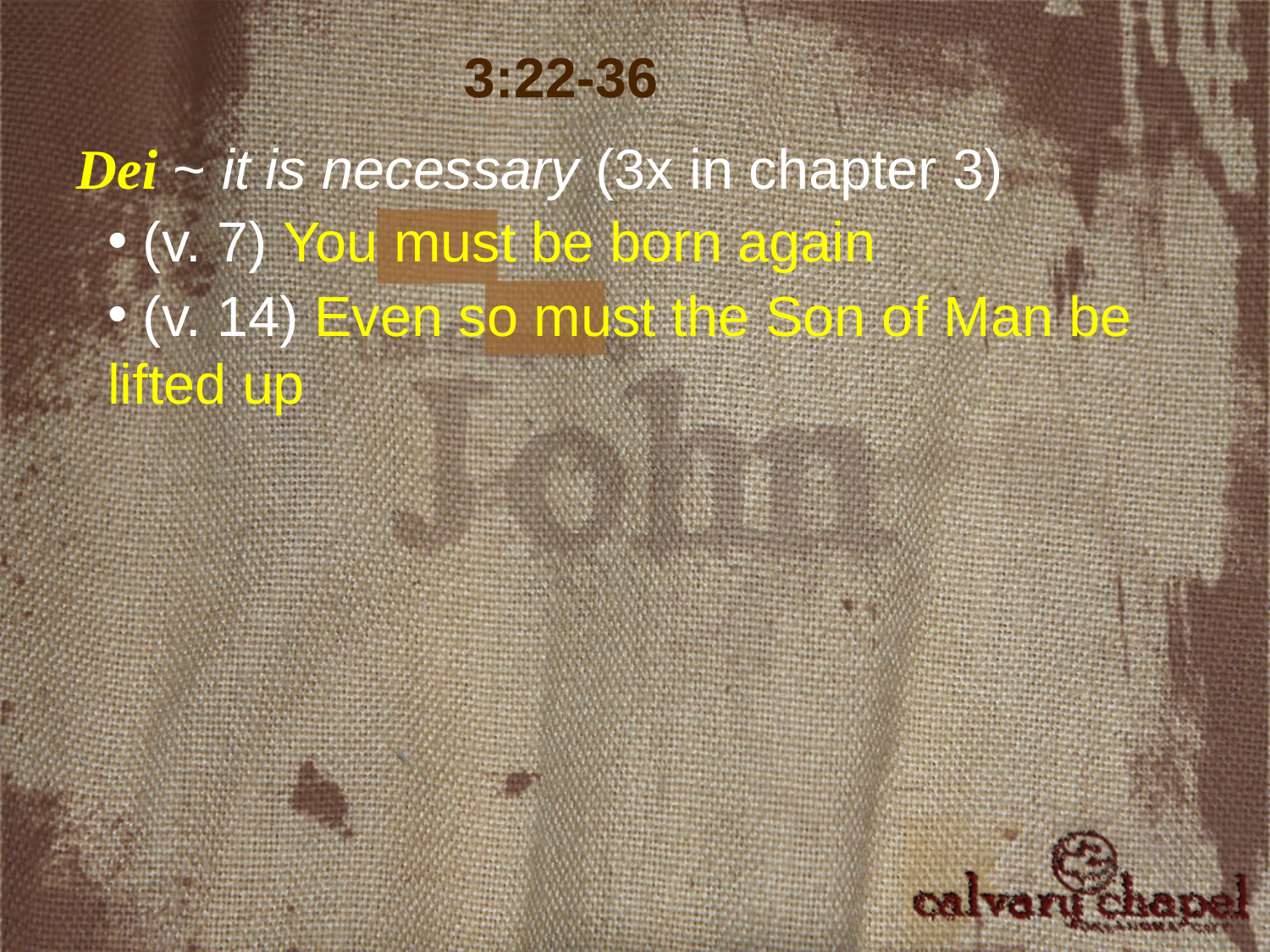

3:22-36
Dei ~ it is necessary (3x in chapter 3)
 (v. 7) You must be born again

 (v. 14) Even so must the Son of Man be lifted up